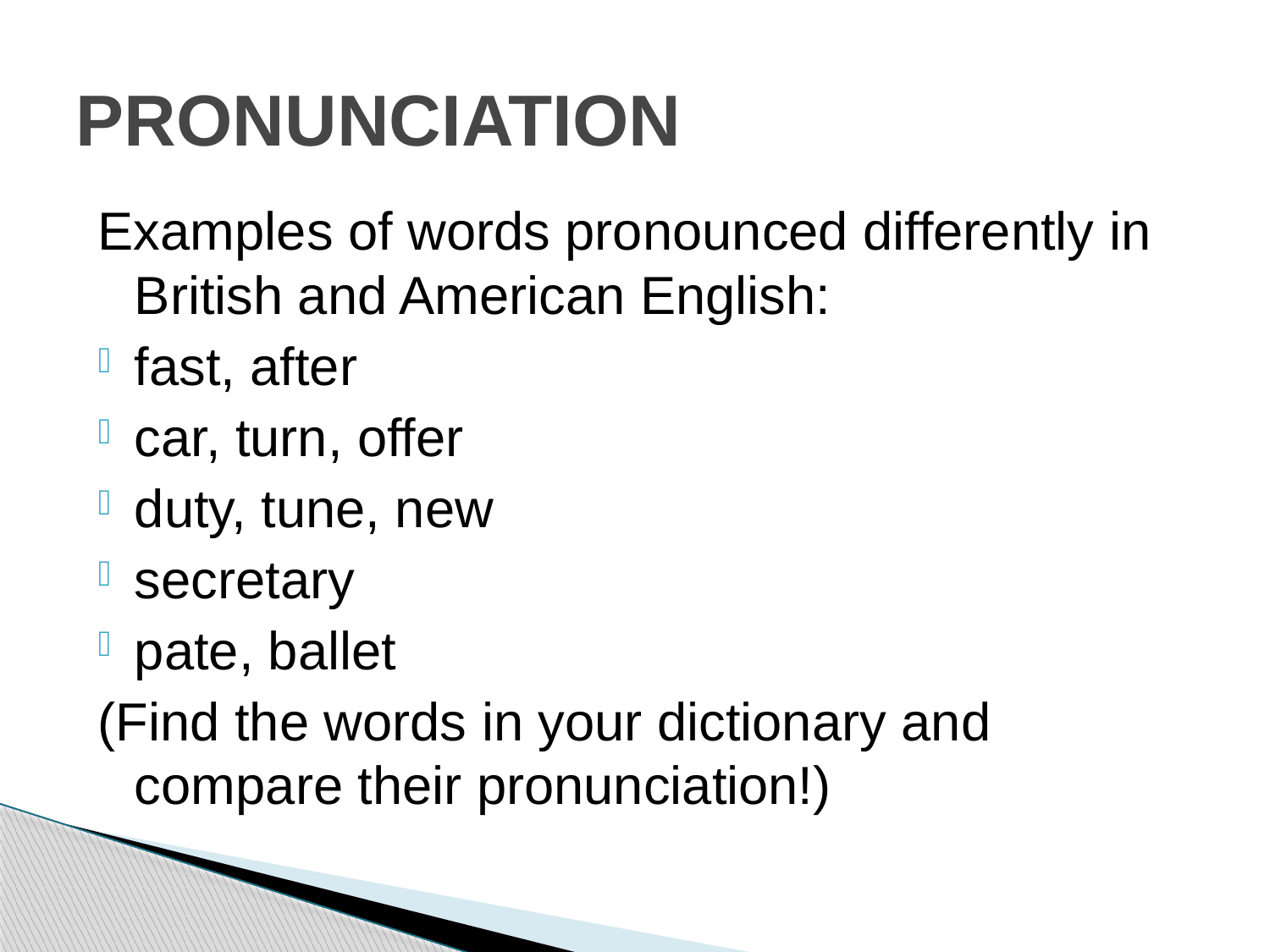

# PRONUNCIATION
Examples of words pronounced differently in British and American English:
fast, after
car, turn, offer
duty, tune, new
secretary
pate, ballet
(Find the words in your dictionary and compare their pronunciation!)